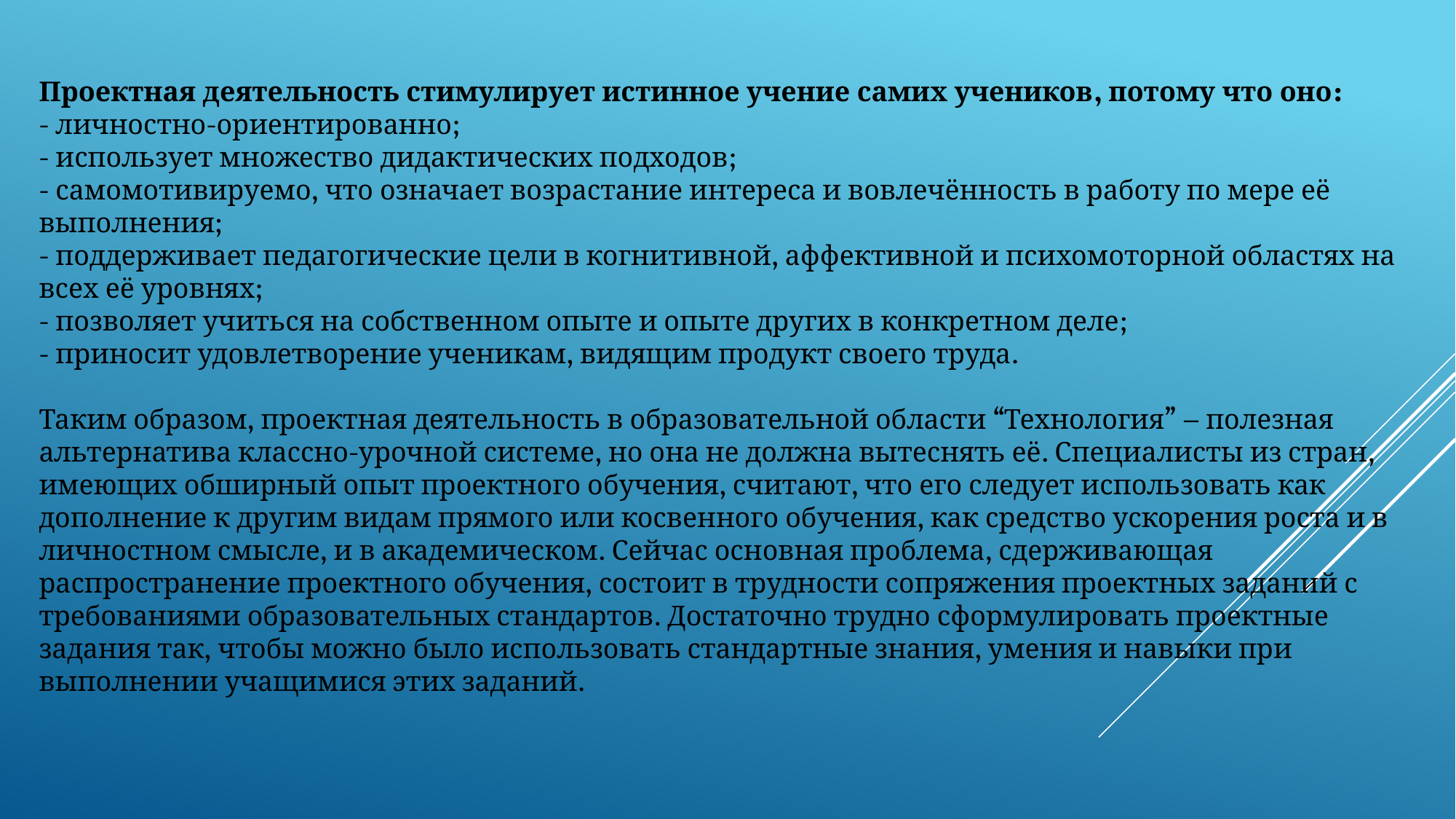

Проектная деятельность стимулирует истинное учение самих учеников, потому что оно:
- личностно-ориентированно;
- использует множество дидактических подходов;
- самомотивируемо, что означает возрастание интереса и вовлечённость в работу по мере её выполнения;
- поддерживает педагогические цели в когнитивной, аффективной и психомоторной областях на всех её уровнях;
- позволяет учиться на собственном опыте и опыте других в конкретном деле;
- приносит удовлетворение ученикам, видящим продукт своего труда.

Таким образом, проектная деятельность в образовательной области “Технология” – полезная альтернатива классно-урочной системе, но она не должна вытеснять её. Специалисты из стран, имеющих обширный опыт проектного обучения, считают, что его следует использовать как дополнение к другим видам прямого или косвенного обучения, как средство ускорения роста и в личностном смысле, и в академическом. Сейчас основная проблема, сдерживающая распространение проектного обучения, состоит в трудности сопряжения проектных заданий с требованиями образовательных стандартов. Достаточно трудно сформулировать проектные задания так, чтобы можно было использовать стандартные знания, умения и навыки при выполнении учащимися этих заданий.